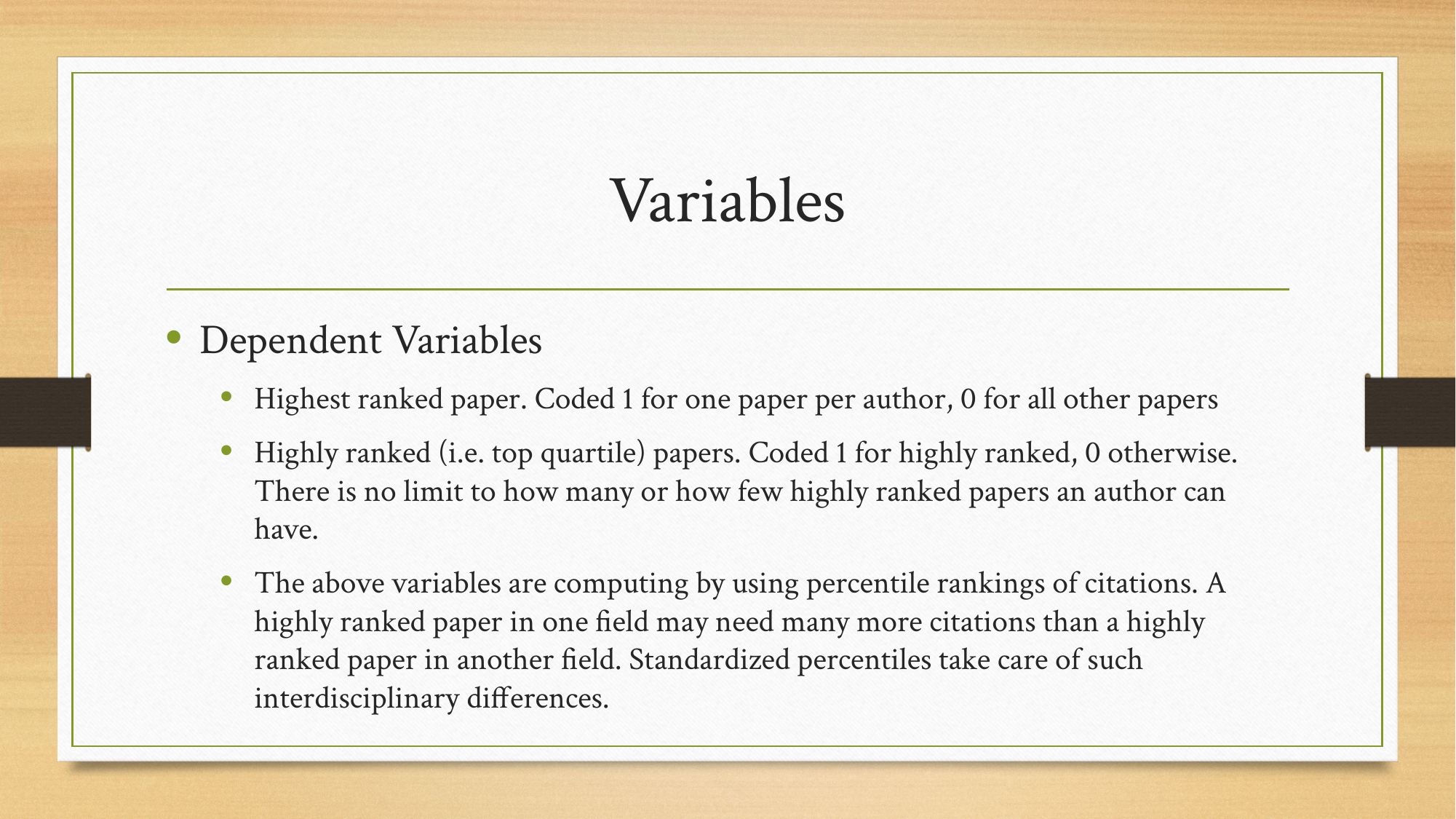

# Variables
Dependent Variables
Highest ranked paper. Coded 1 for one paper per author, 0 for all other papers
Highly ranked (i.e. top quartile) papers. Coded 1 for highly ranked, 0 otherwise. There is no limit to how many or how few highly ranked papers an author can have.
The above variables are computing by using percentile rankings of citations. A highly ranked paper in one field may need many more citations than a highly ranked paper in another field. Standardized percentiles take care of such interdisciplinary differences.